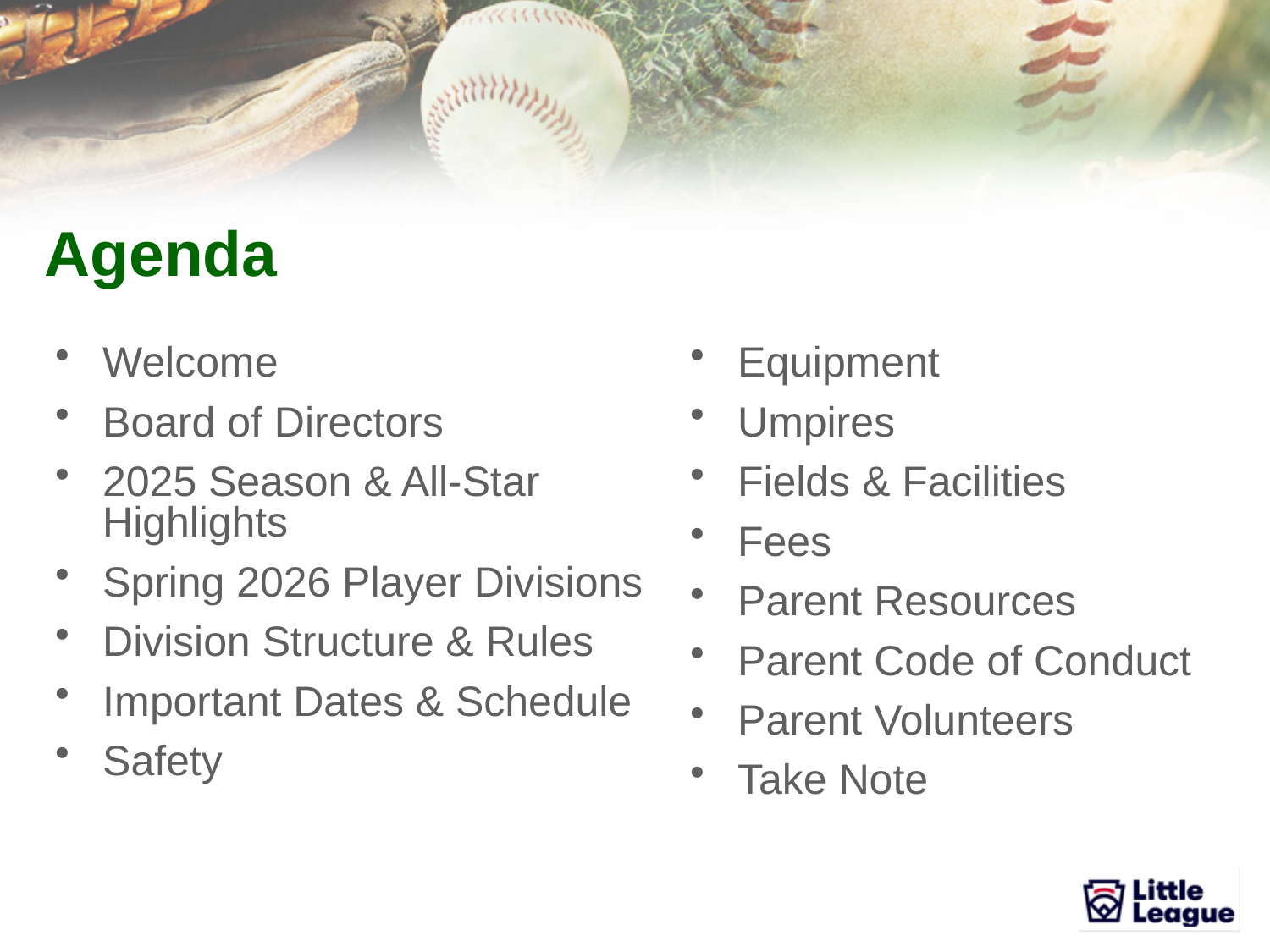

# Agenda
Welcome
Board of Directors
2025 Season & All-Star Highlights
Spring 2026 Player Divisions
Division Structure & Rules
Important Dates & Schedule
Safety

Equipment
Umpires
Fields & Facilities
Fees
Parent Resources
Parent Code of Conduct
Parent Volunteers
Take Note